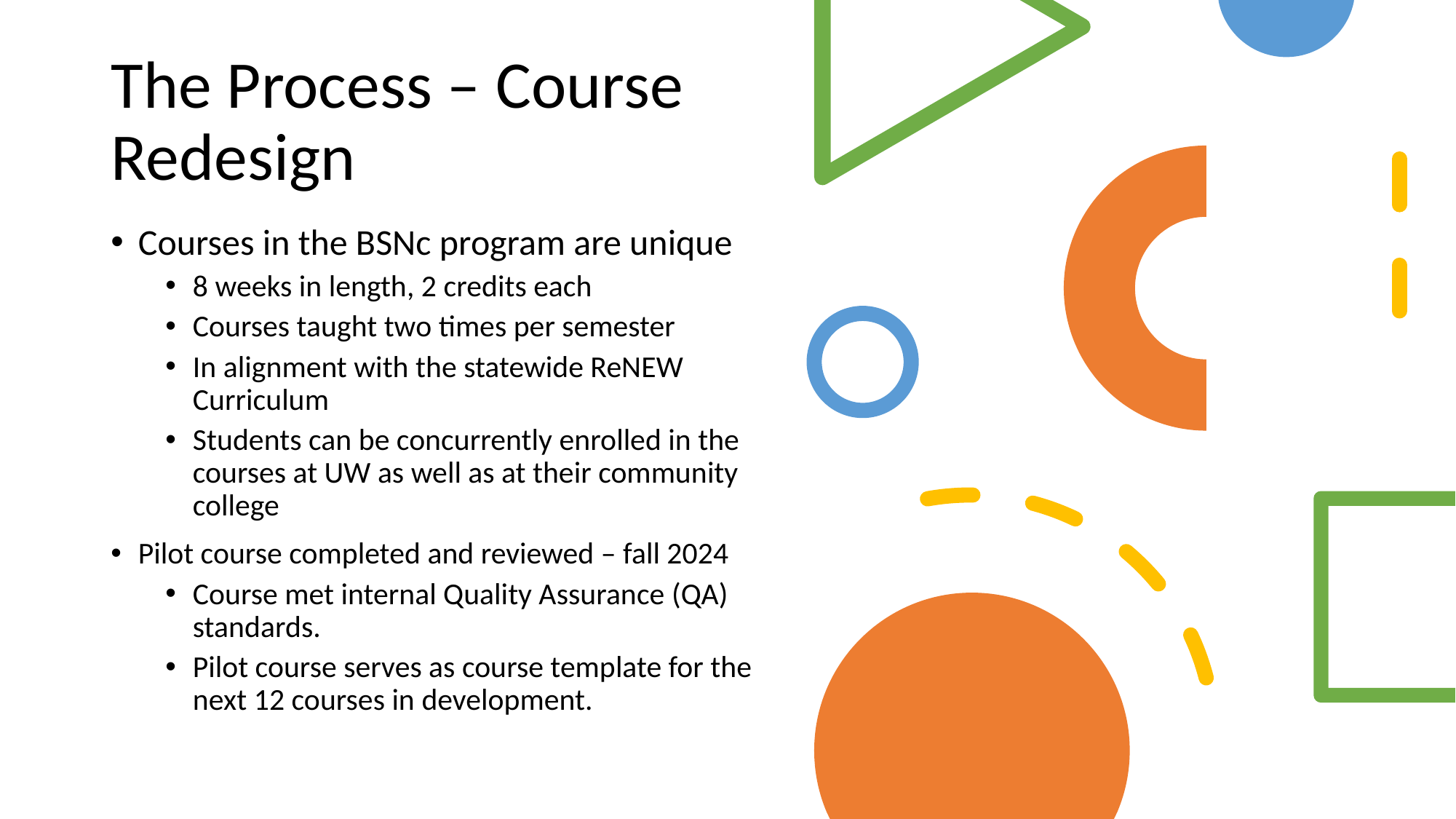

# The Process – Course Redesign

Courses in the BSNc program are unique
8 weeks in length, 2 credits each
Courses taught two times per semester
In alignment with the statewide ReNEW Curriculum
Students can be concurrently enrolled in the courses at UW as well as at their community college
Pilot course completed and reviewed – fall 2024
Course met internal Quality Assurance (QA) standards.
Pilot course serves as course template for the next 12 courses in development.